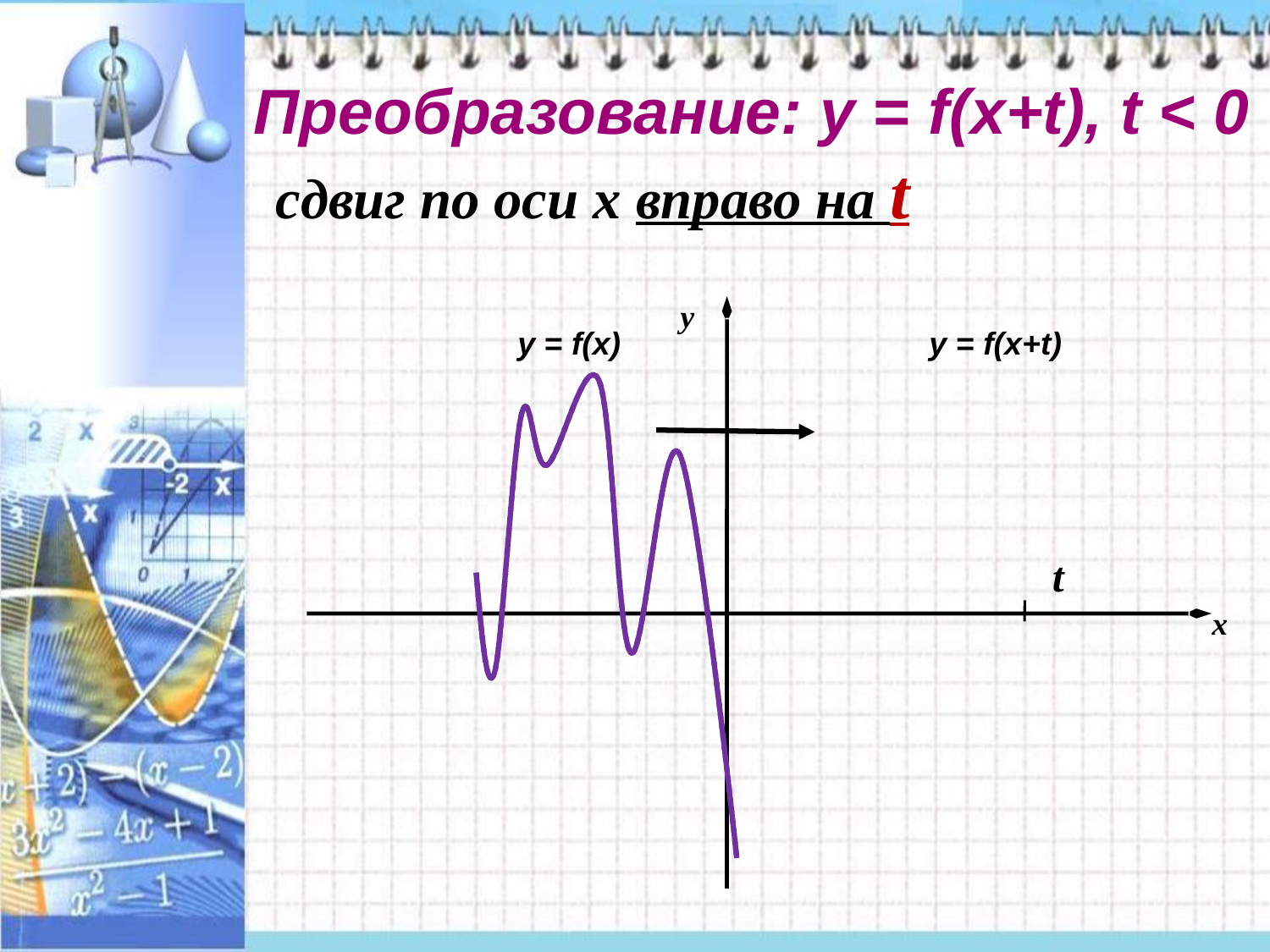

Преобразование: у = f(x+t), t < 0
сдвиг по оси x вправо на t
y

x
у = f(x)
у = f(x+t)

t